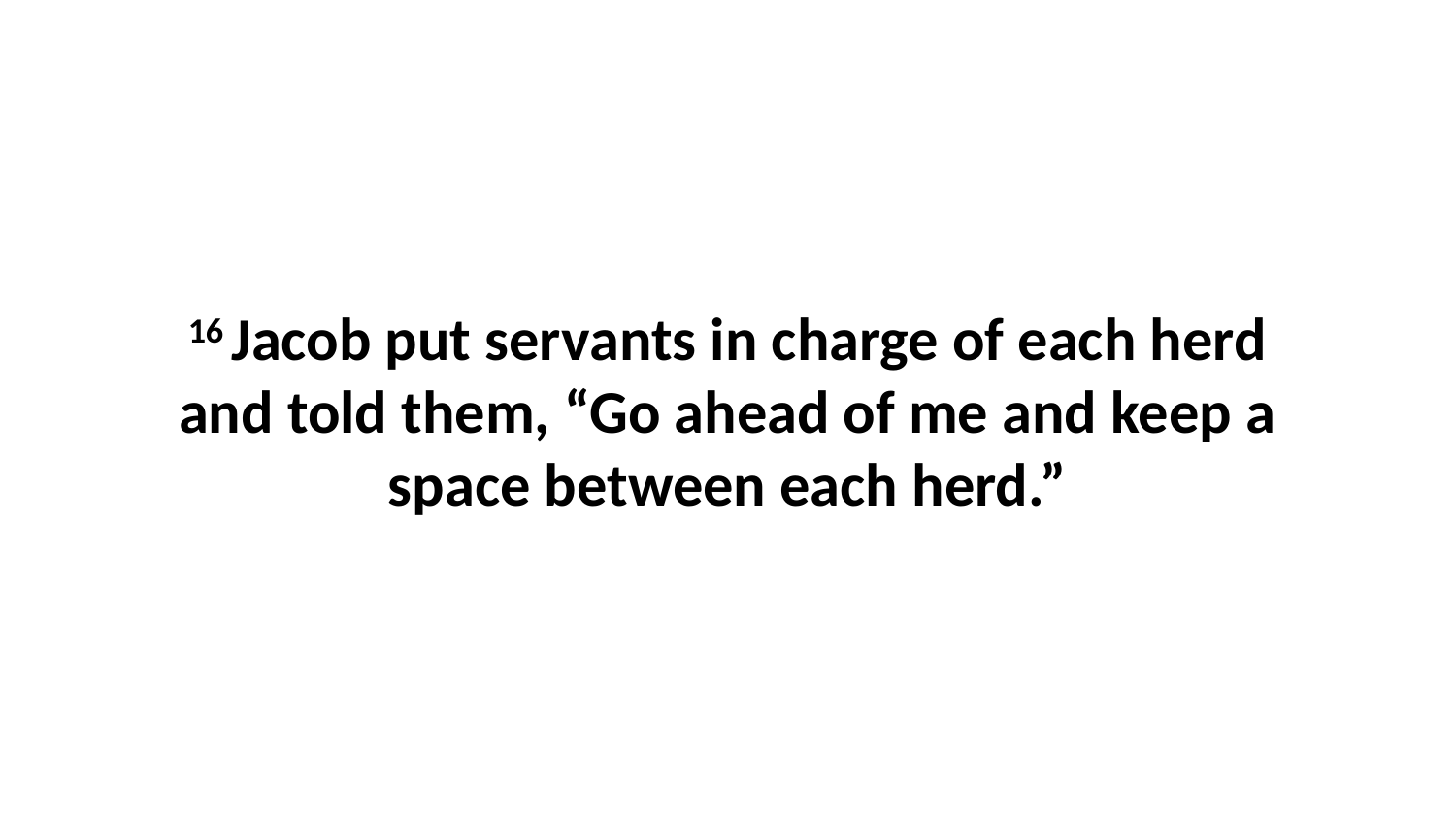

16 Jacob put servants in charge of each herd and told them, “Go ahead of me and keep a space between each herd.”